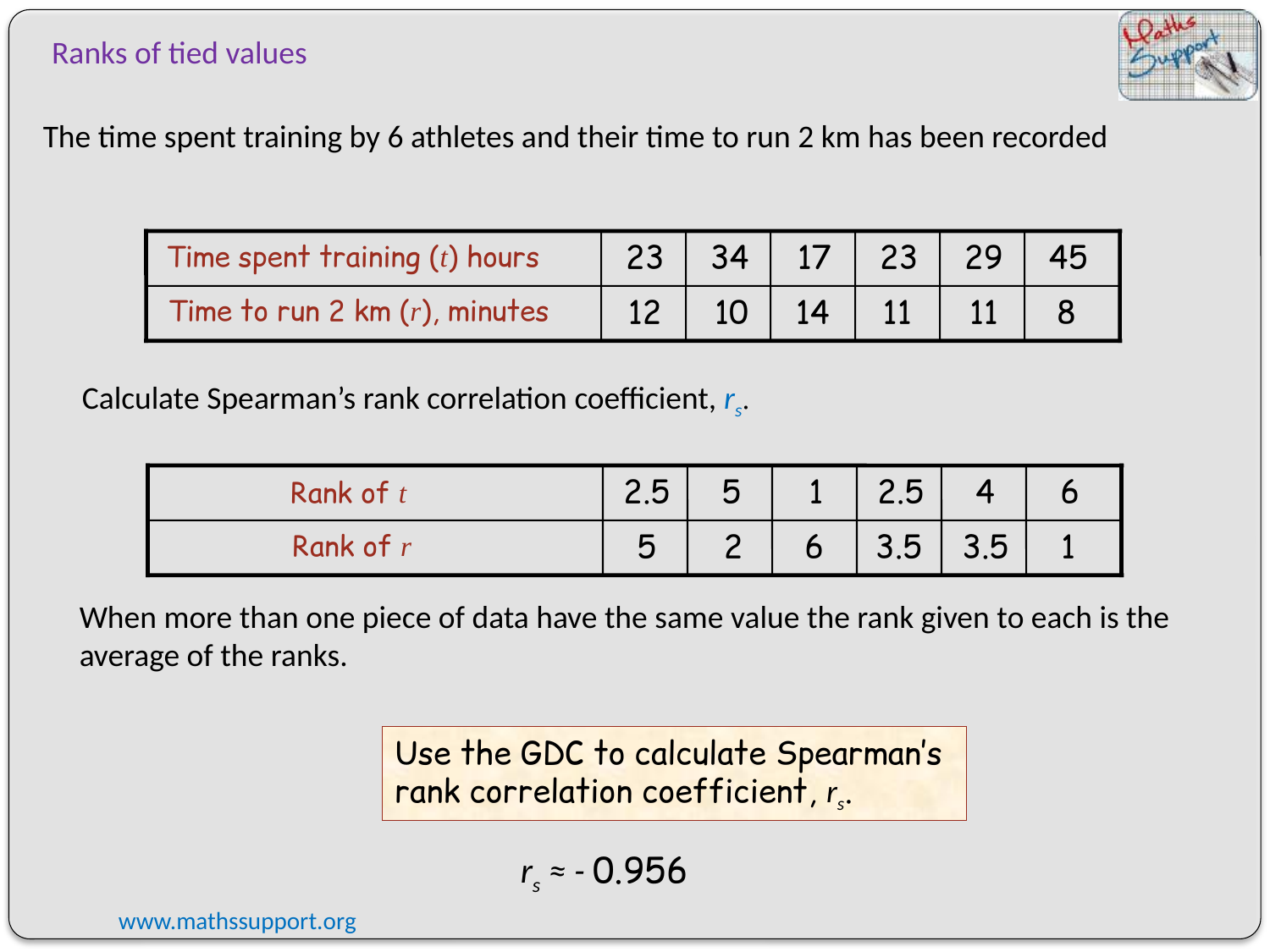

Ranks of tied values
The time spent training by 6 athletes and their time to run 2 km has been recorded

23

34

17

23

29

45

Time spent training (t) hours

12
10
14
11
11
8
Time to run 2 km (r), minutes

Calculate Spearman’s rank correlation coefficient, rs.

2.5
5
1
2.5
4
6
Rank of t
5
2
6
3.5
3.5
1
Rank of r
When more than one piece of data have the same value the rank given to each is the average of the ranks.
Use the GDC to calculate Spearman’s rank correlation coefficient, rs.
rs ≈ - 0.956